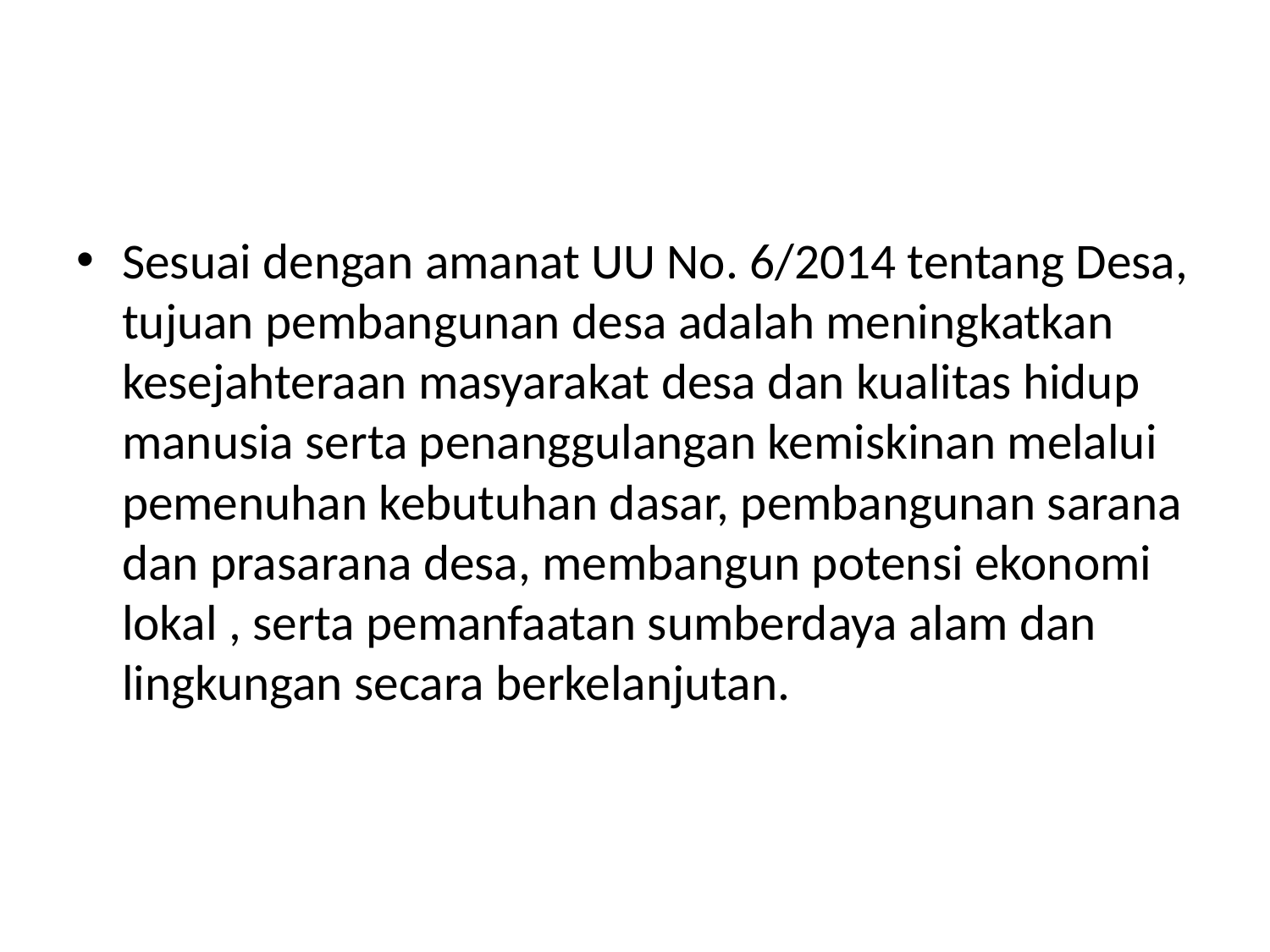

#
Sesuai dengan amanat UU No. 6/2014 tentang Desa, tujuan pembangunan desa adalah meningkatkan kesejahteraan masyarakat desa dan kualitas hidup manusia serta penanggulangan kemiskinan melalui pemenuhan kebutuhan dasar, pembangunan sarana dan prasarana desa, membangun potensi ekonomi lokal , serta pemanfaatan sumberdaya alam dan lingkungan secara berkelanjutan.